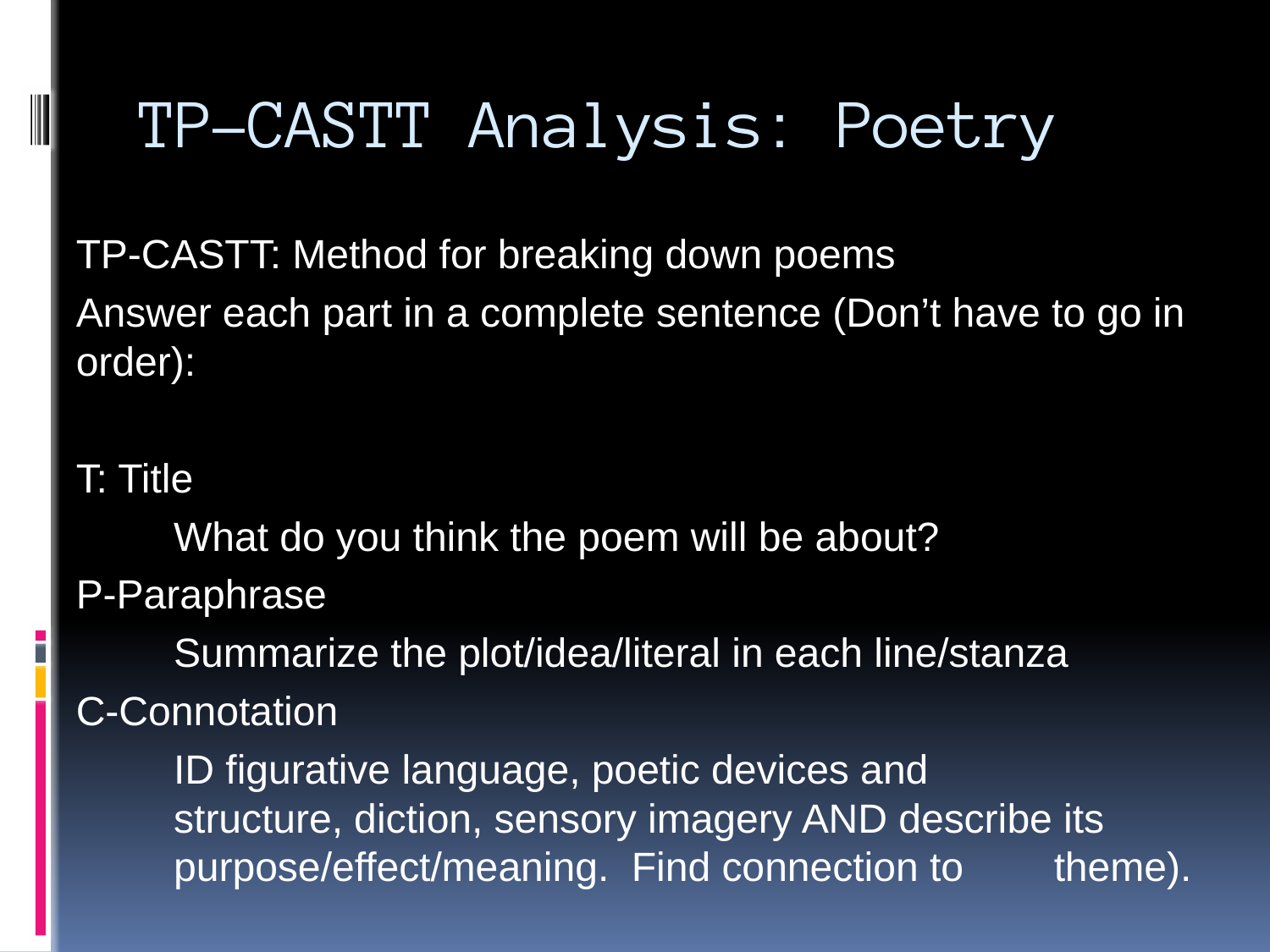

# TP-CASTT Analysis: Poetry
TP-CASTT: Method for breaking down poems
Answer each part in a complete sentence (Don’t have to go in order):

T: Title
	What do you think the poem will be about?
P-Paraphrase
	Summarize the plot/idea/literal in each line/stanza
C-Connotation
	ID figurative language, poetic devices and                      	structure, diction, sensory imagery AND describe its          	purpose/effect/meaning.  Find connection to 	theme).